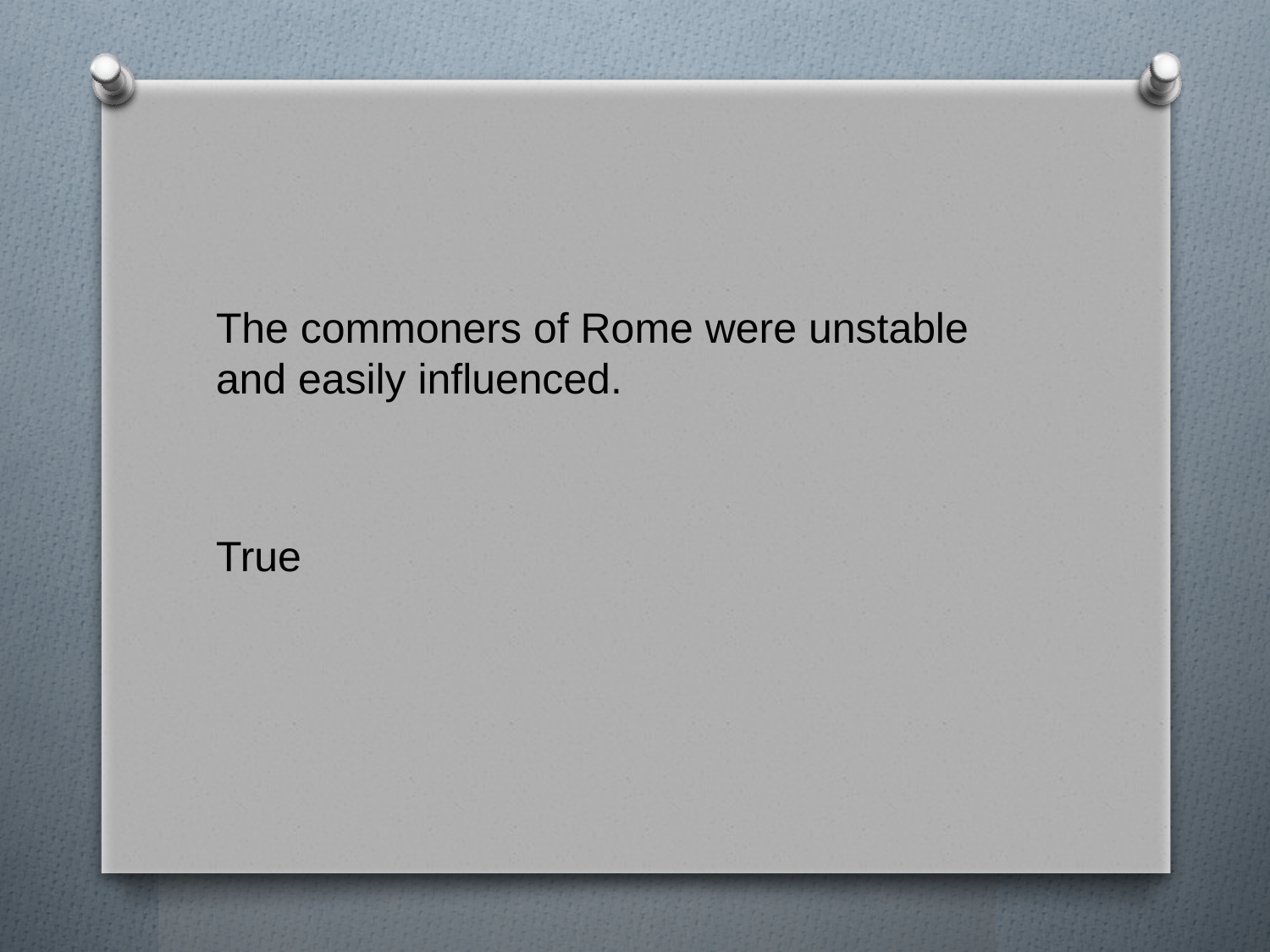

#
The commoners of Rome were unstable and easily influenced.

True